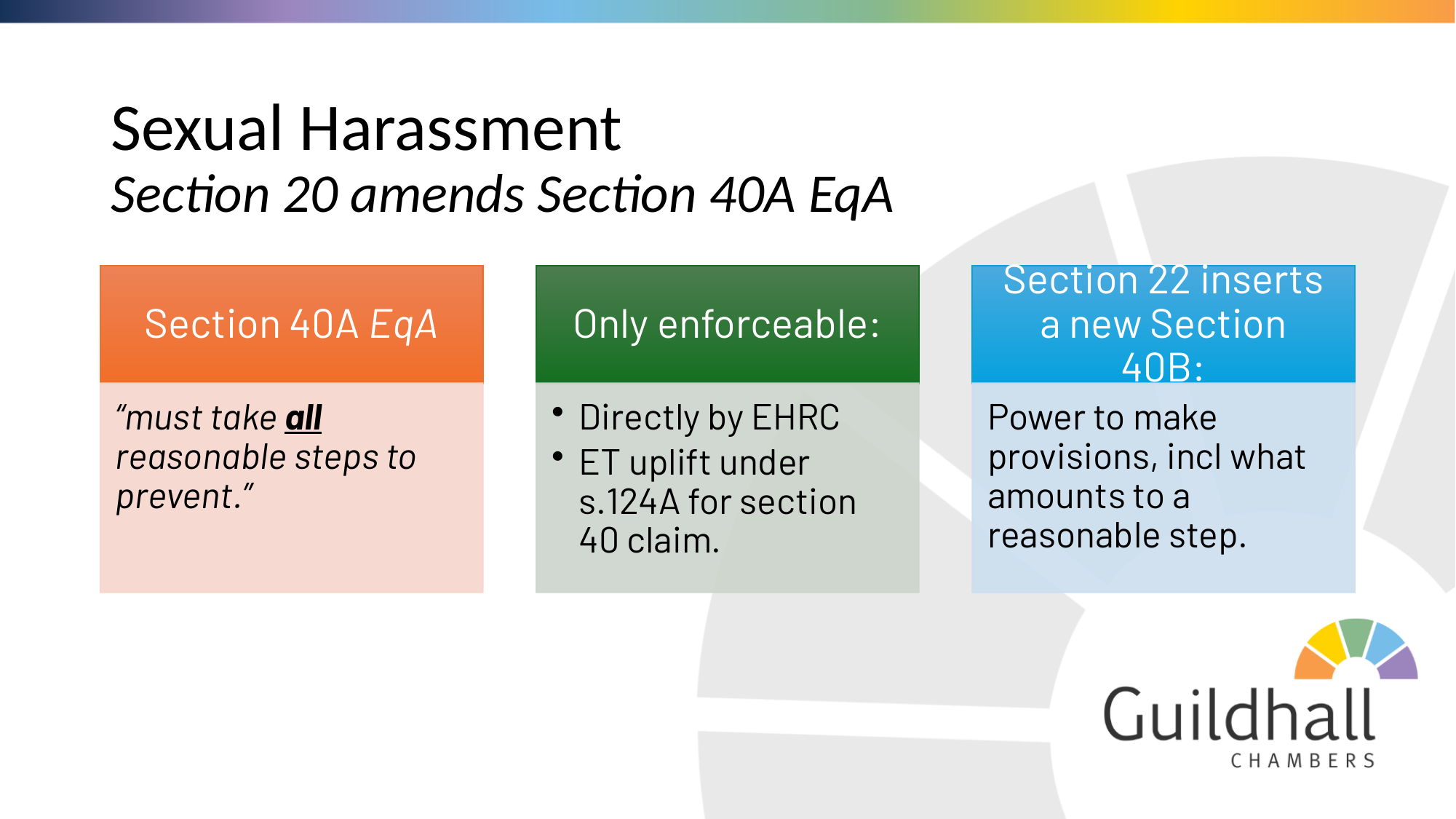

# Sexual Harassment Section 20 amends Section 40A EqA
Section 40A EqA
“must take all reasonable steps to prevent.”
Only enforceable:
Directly by EHRC
ET uplift under s.124A for section 40 claim.
Section 22 inserts a new Section 40B:
Power to make provisions, incl what amounts to a reasonable step.